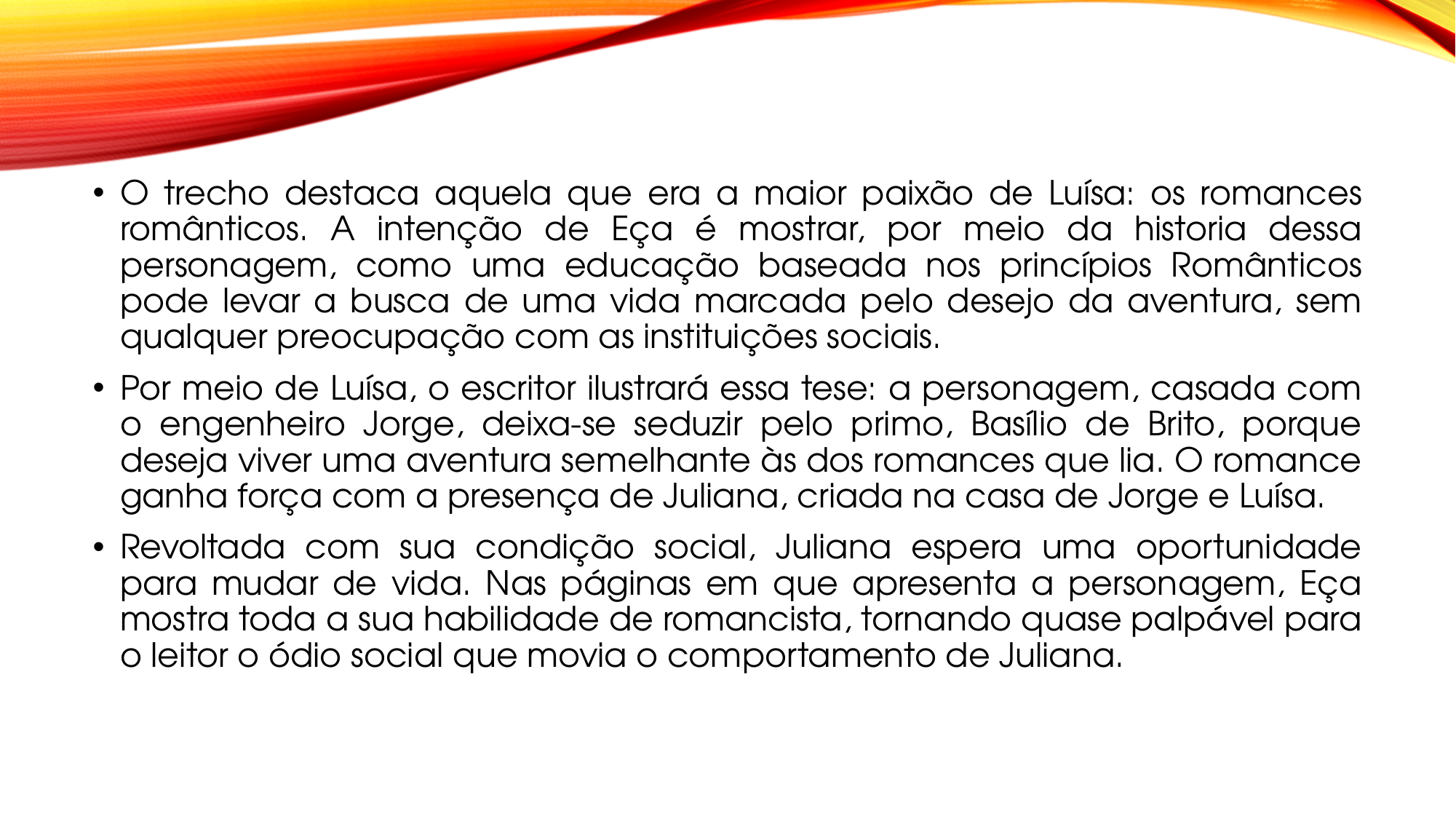

O trecho destaca aquela que era a maior paixão de Luísa: os romances românticos. A intenção de Eça é mostrar, por meio da historia dessa personagem, como uma educação baseada nos princípios Românticos pode levar a busca de uma vida marcada pelo desejo da aventura, sem qualquer preocupação com as instituições sociais.
Por meio de Luísa, o escritor ilustrará essa tese: a personagem, casada com o engenheiro Jorge, deixa-se seduzir pelo primo, Basílio de Brito, porque deseja viver uma aventura semelhante às dos romances que lia. O romance ganha força com a presença de Juliana, criada na casa de Jorge e Luísa.
Revoltada com sua condição social, Juliana espera uma oportunidade para mudar de vida. Nas páginas em que apresenta a personagem, Eça mostra toda a sua habilidade de romancista, tornando quase palpável para o leitor o ódio social que movia o comportamento de Juliana.